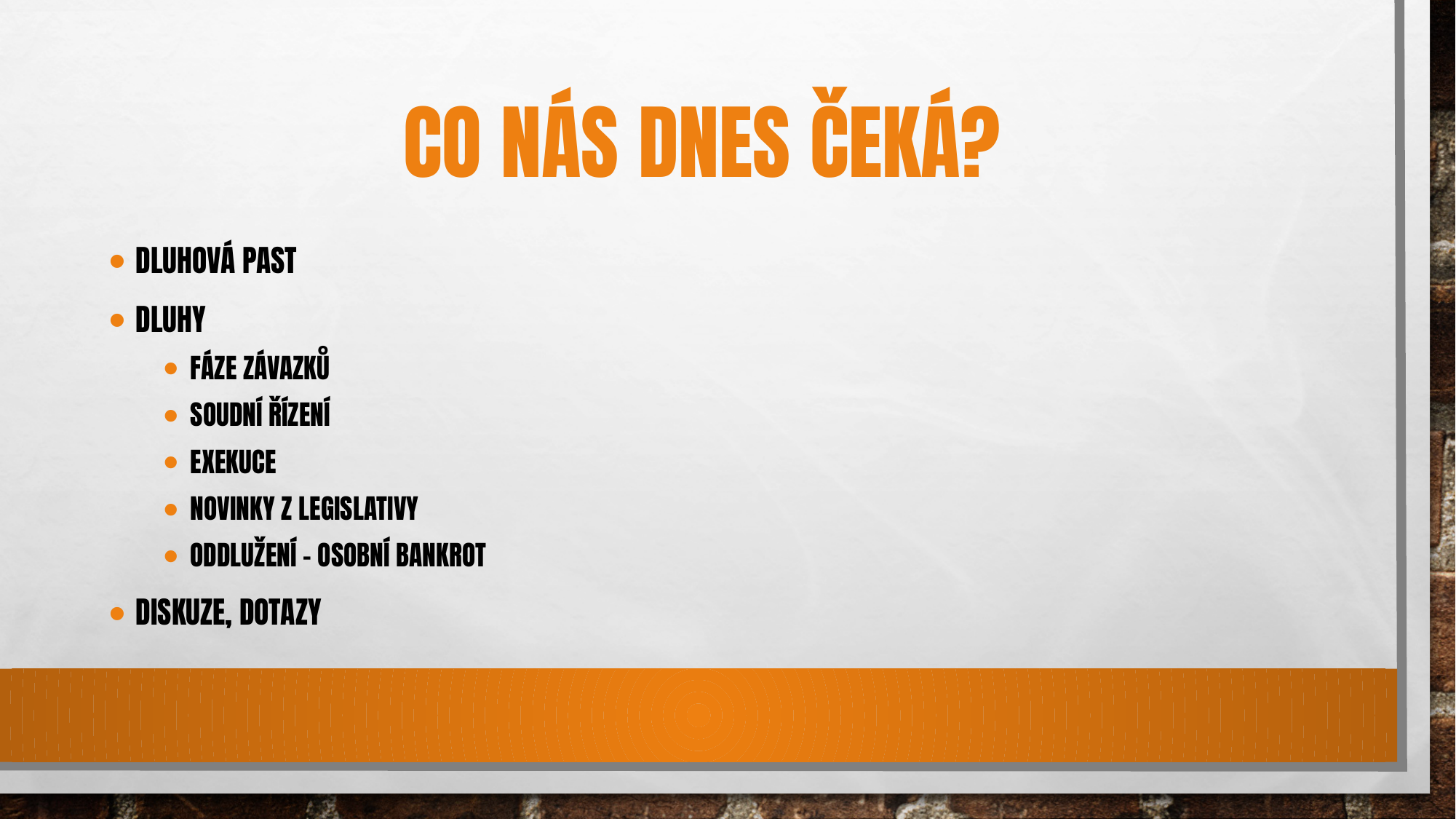

# Co nás dnes čeká?
Dluhová past
Dluhy
Fáze závazků
Soudní řízení
Exekuce
NOVINKY Z LEGISLATIVY
Oddlužení – osobní bankrot
Diskuze, dotazy